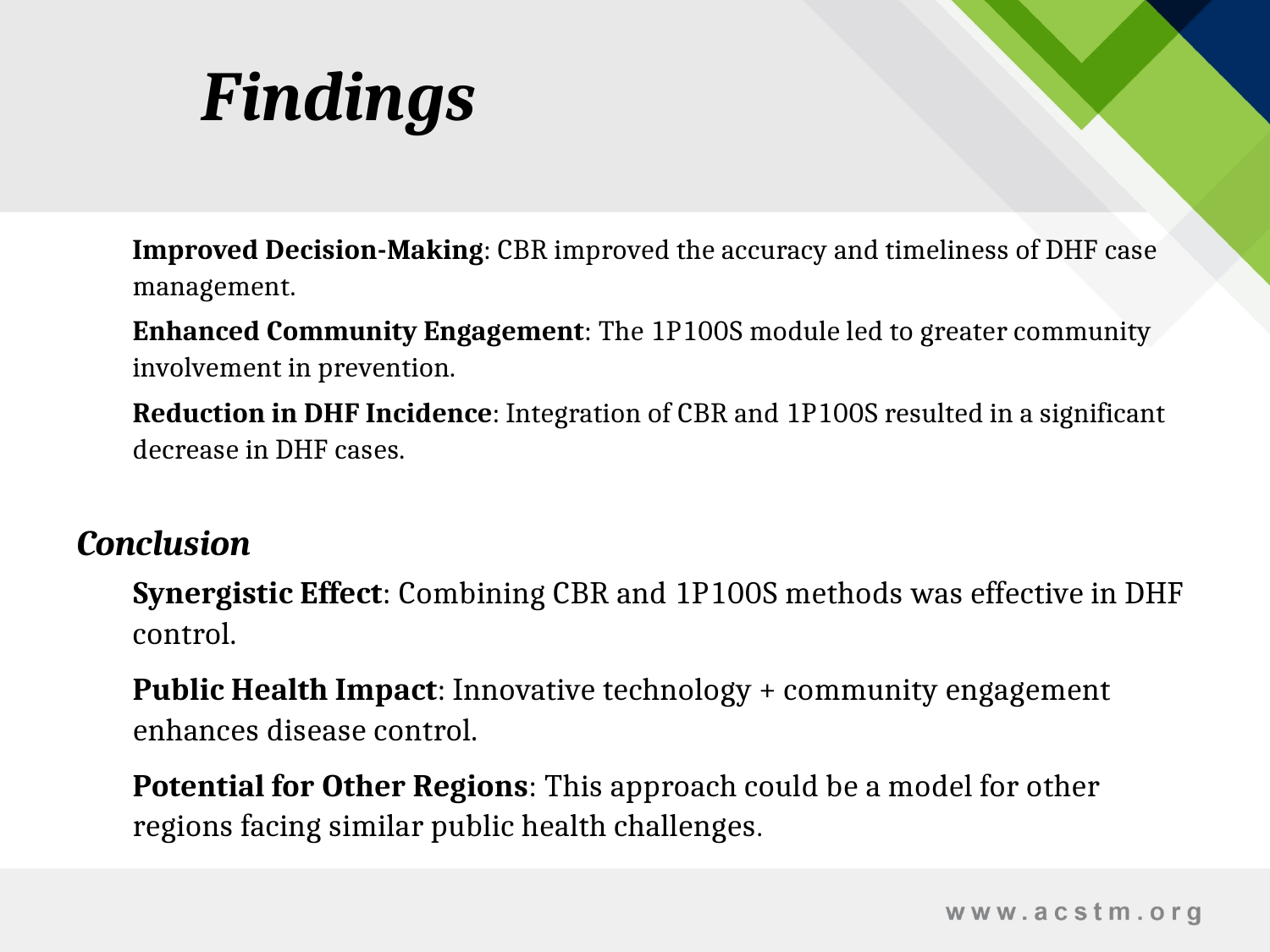

# Findings
Improved Decision-Making: CBR improved the accuracy and timeliness of DHF case management.
Enhanced Community Engagement: The 1P100S module led to greater community involvement in prevention.
Reduction in DHF Incidence: Integration of CBR and 1P100S resulted in a significant decrease in DHF cases.

Conclusion
Synergistic Effect: Combining CBR and 1P100S methods was effective in DHF control.
Public Health Impact: Innovative technology + community engagement enhances disease control.
Potential for Other Regions: This approach could be a model for other regions facing similar public health challenges.